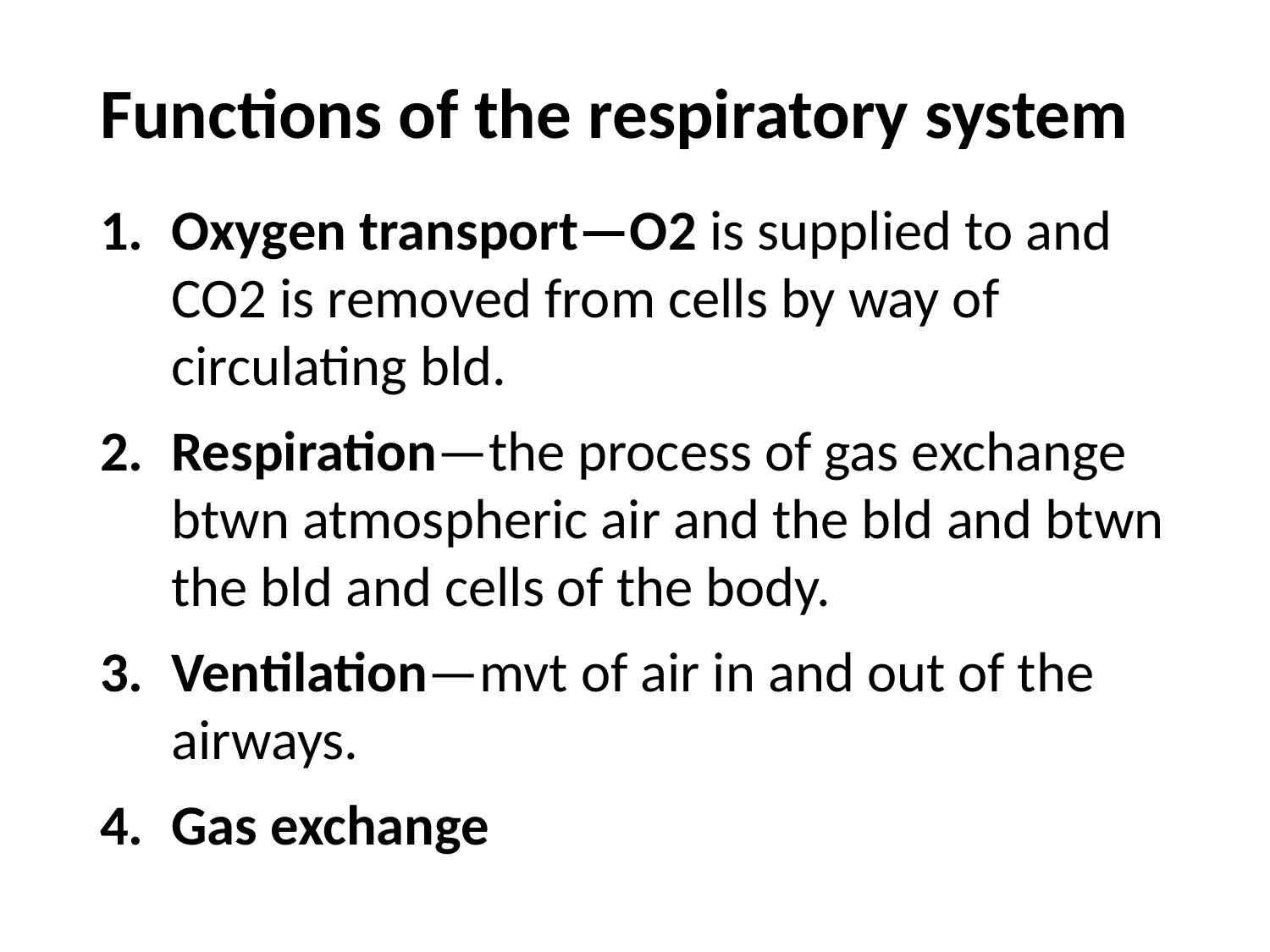

# Functions of the respiratory system
Oxygen transport—O2 is supplied to and CO2 is removed from cells by way of circulating bld.
Respiration—the process of gas exchange btwn atmospheric air and the bld and btwn the bld and cells of the body.
Ventilation—mvt of air in and out of the airways.
Gas exchange